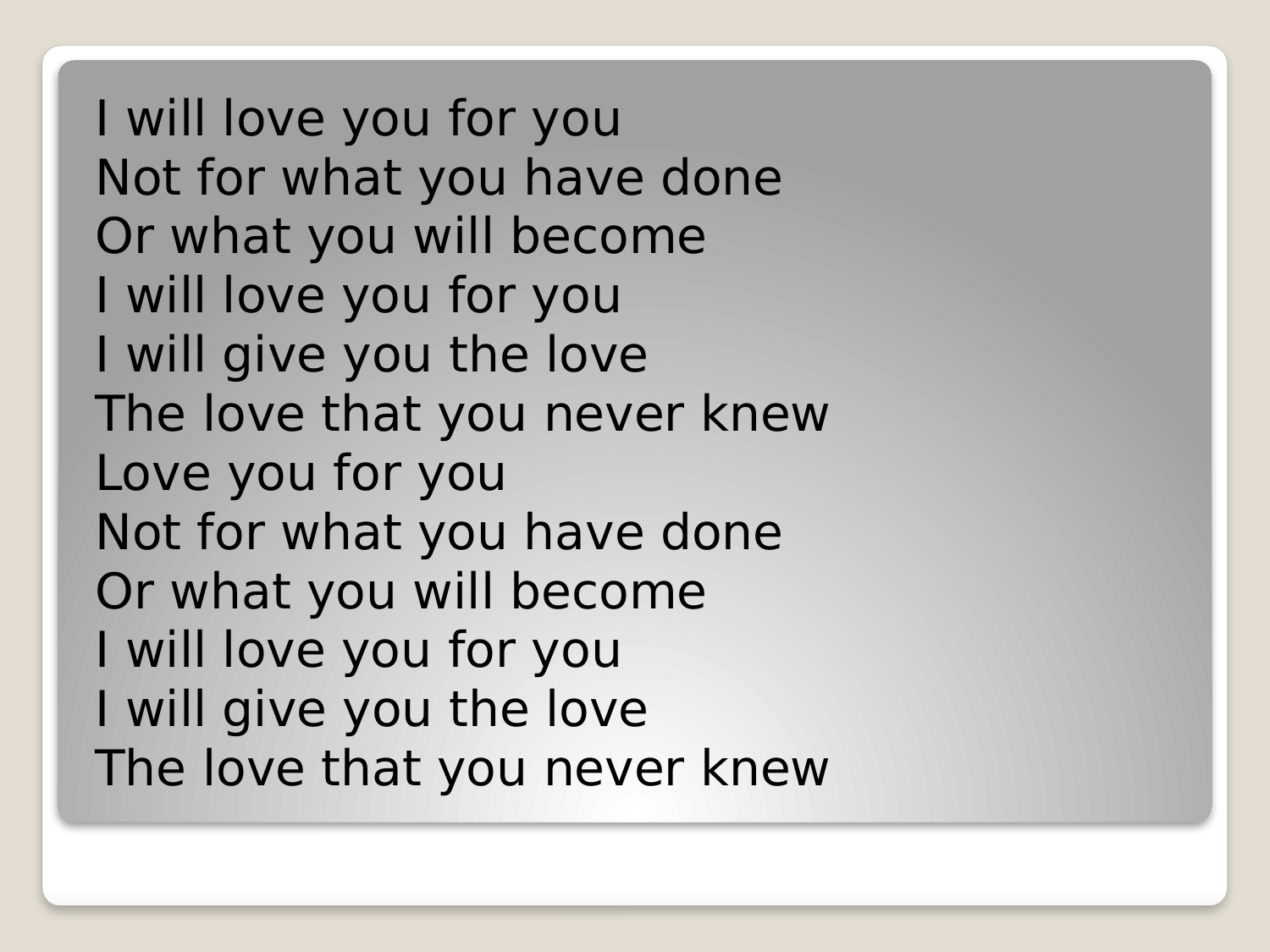

I will love you for you
Not for what you have done
Or what you will become
I will love you for you
I will give you the love
The love that you never knew
Love you for you
Not for what you have done
Or what you will become
I will love you for you
I will give you the love
The love that you never knew